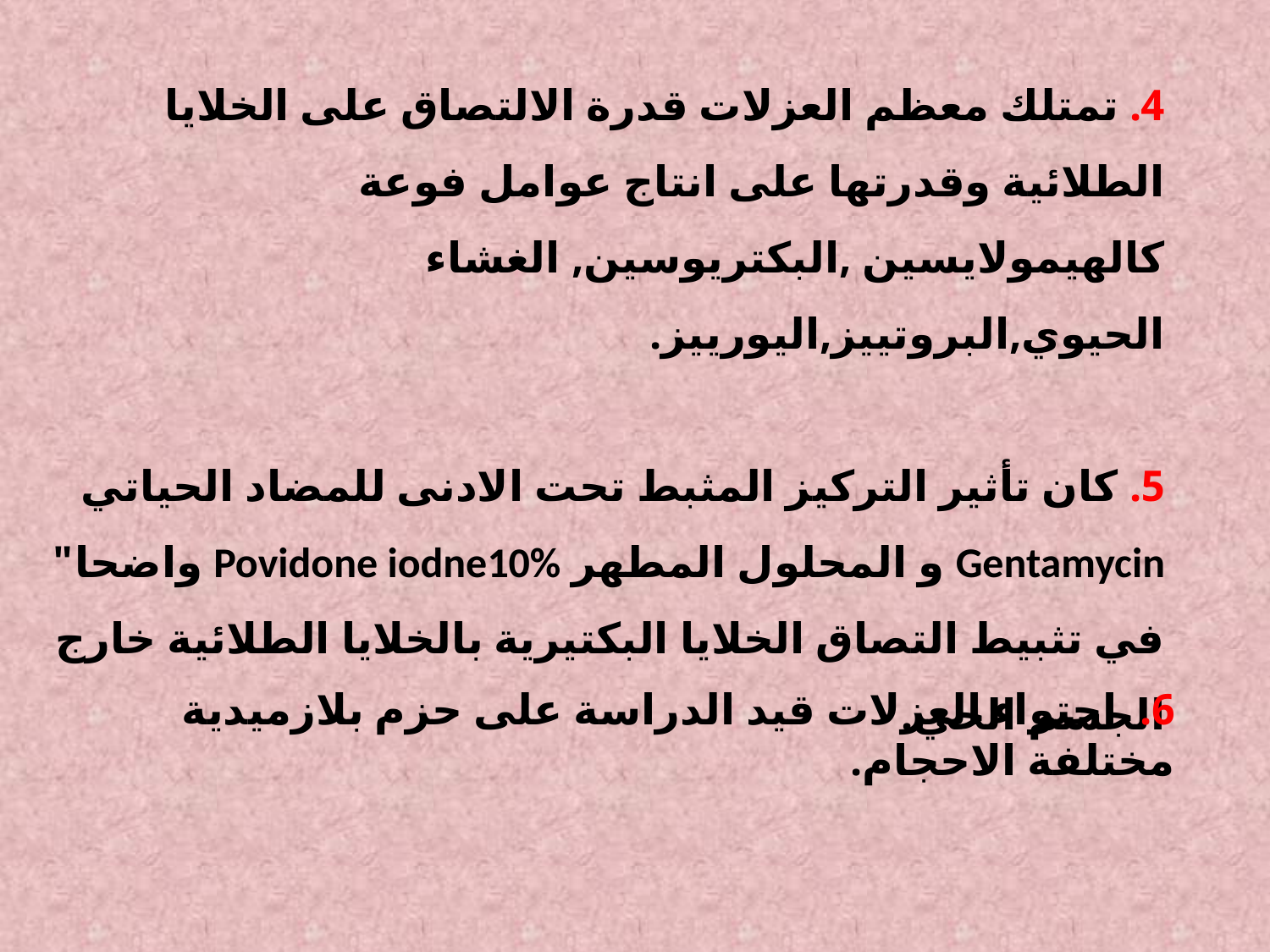

# 4. تمتلك معظم العزلات قدرة الالتصاق على الخلايا الطلائية وقدرتها على انتاج عوامل فوعة كالهيمولايسين ,البكتريوسين, الغشاء الحيوي,البروتييز,اليورييز. 5. كان تأثير التركيز المثبط تحت الادنى للمضاد الحياتي Gentamycin و المحلول المطهر Povidone iodne10% واضحا" في تثبيط التصاق الخلايا البكتيرية بالخلايا الطلائية خارج الجسم الحي.
6.  احتواء العزلات قيد الدراسة على حزم بلازميدية مختلفة الاحجام.